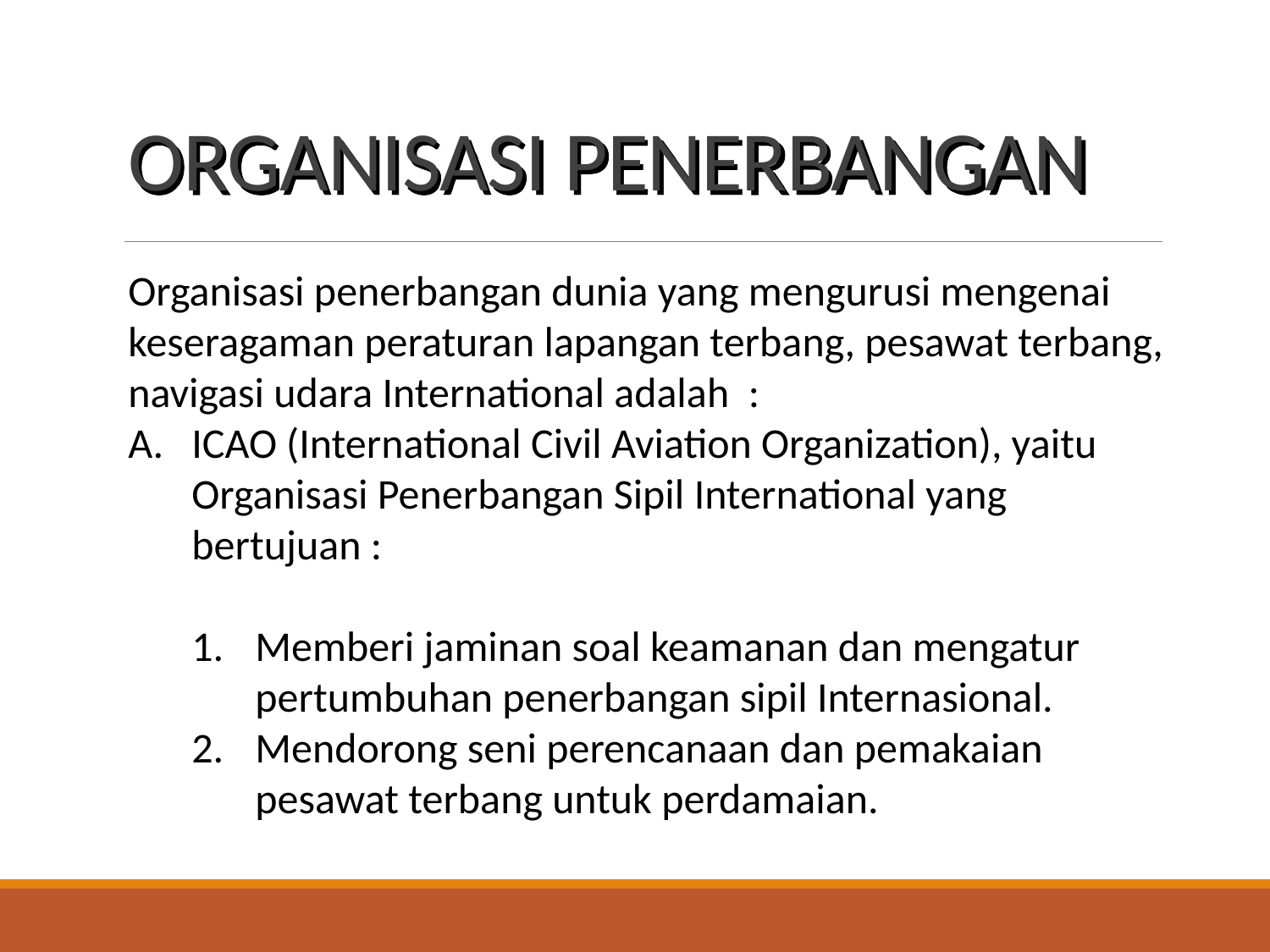

# ORGANISASI PENERBANGAN
Organisasi penerbangan dunia yang mengurusi mengenai  keseragaman peraturan lapangan terbang, pesawat terbang, navigasi udara International adalah  :
ICAO (International Civil Aviation Organization), yaitu Organisasi Penerbangan Sipil International yang bertujuan :

Memberi jaminan soal keamanan dan mengatur pertumbuhan penerbangan sipil Internasional.
Mendorong seni perencanaan dan pemakaian pesawat terbang untuk perdamaian.